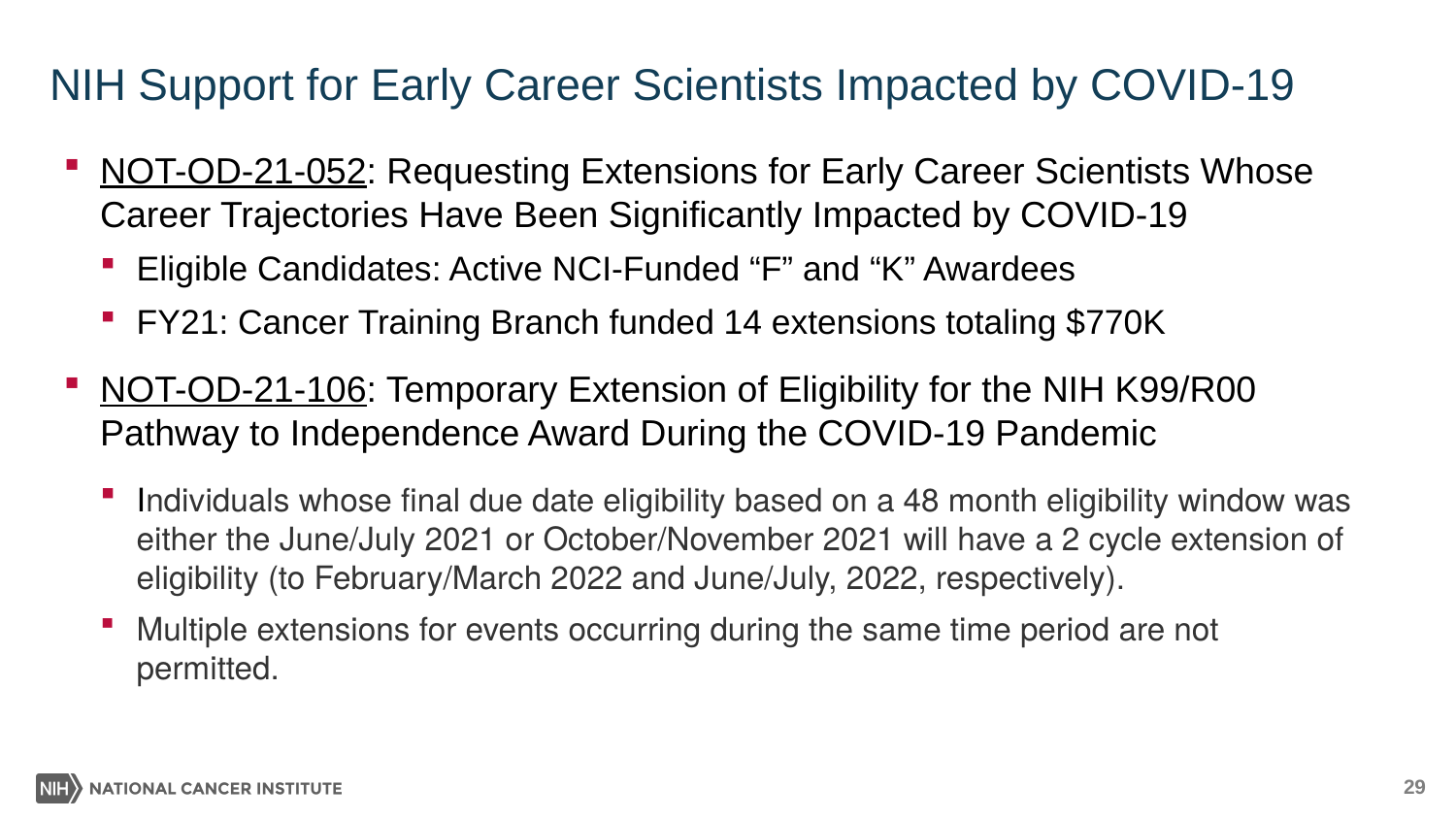

# NIH Support for Early Career Scientists Impacted by COVID-19
NOT-OD-21-052: Requesting Extensions for Early Career Scientists Whose Career Trajectories Have Been Significantly Impacted by COVID-19
Eligible Candidates: Active NCI-Funded “F” and “K” Awardees
FY21: Cancer Training Branch funded 14 extensions totaling $770K
NOT-OD-21-106: Temporary Extension of Eligibility for the NIH K99/R00 Pathway to Independence Award During the COVID-19 Pandemic
Individuals whose final due date eligibility based on a 48 month eligibility window was either the June/July 2021 or October/November 2021 will have a 2 cycle extension of eligibility (to February/March 2022 and June/July, 2022, respectively).
Multiple extensions for events occurring during the same time period are not permitted.